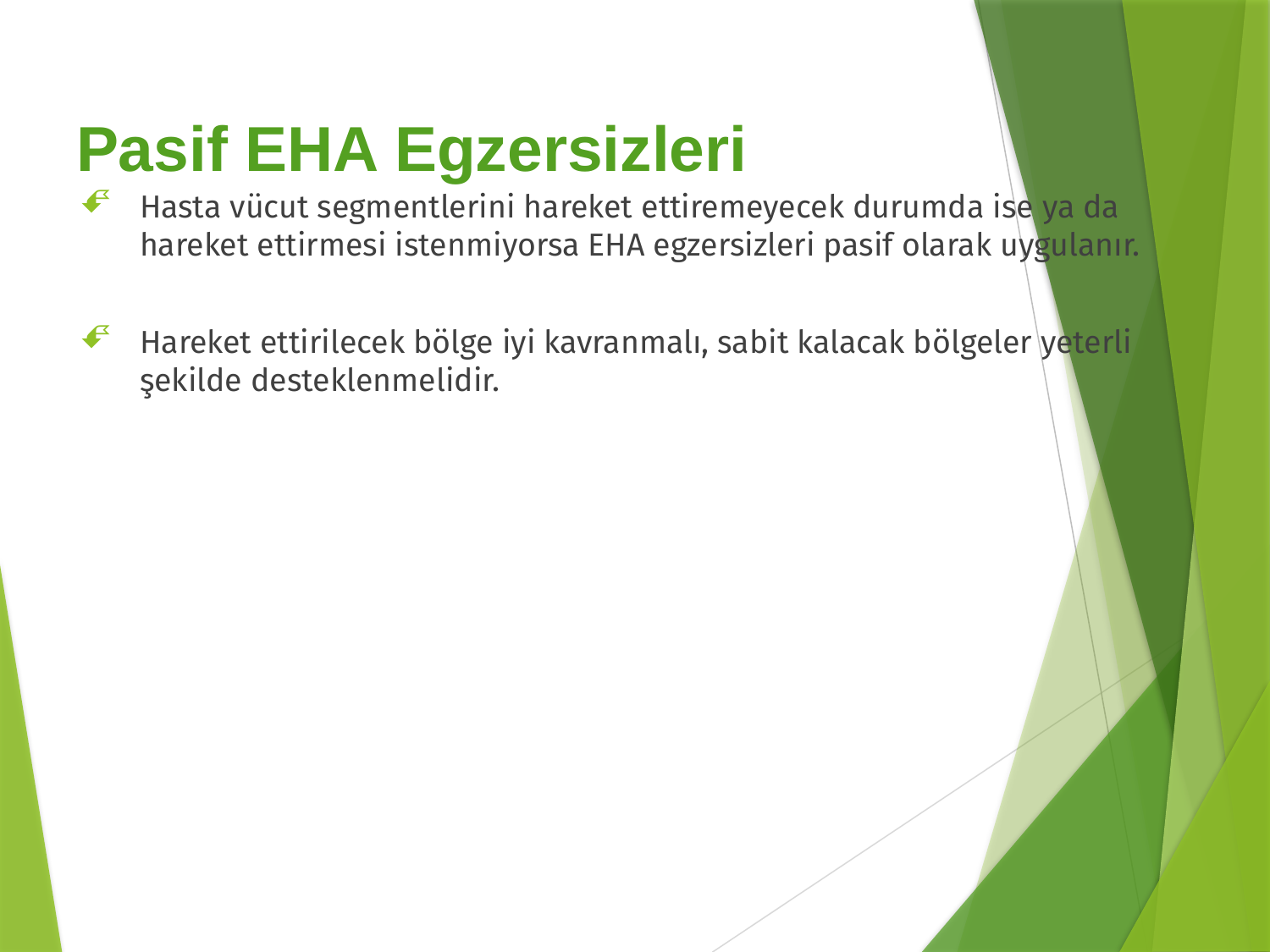

# Pasif EHA Egzersizleri
Hasta vücut segmentlerini hareket ettiremeyecek durumda ise ya da hareket ettirmesi istenmiyorsa EHA egzersizleri pasif olarak uygulanır.

Hareket ettirilecek bölge iyi kavranmalı, sabit kalacak bölgeler yeterli şekilde desteklenmelidir.